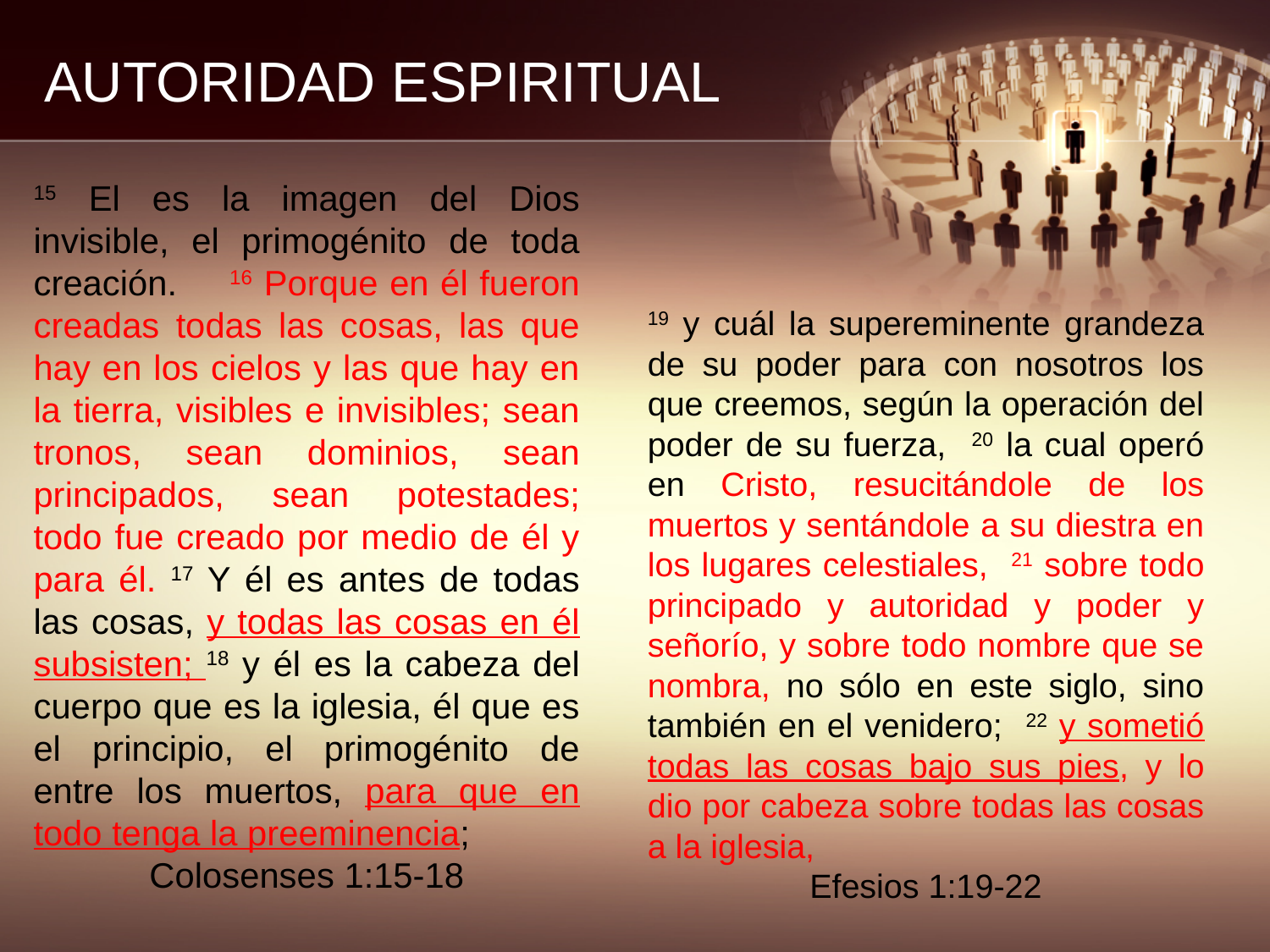

# AUTORIDAD ESPIRITUAL
15 El es la imagen del Dios invisible, el primogénito de toda creación.     16 Porque en él fueron creadas todas las cosas, las que hay en los cielos y las que hay en la tierra, visibles e invisibles; sean tronos, sean dominios, sean principados, sean potestades; todo fue creado por medio de él y para él. 17 Y él es antes de todas las cosas, y todas las cosas en él subsisten; 18 y él es la cabeza del cuerpo que es la iglesia, él que es el principio, el primogénito de entre los muertos, para que en todo tenga la preeminencia;
Colosenses 1:15-18
19 y cuál la supereminente grandeza de su poder para con nosotros los que creemos, según la operación del poder de su fuerza,  20 la cual operó en Cristo, resucitándole de los muertos y sentándole a su diestra en los lugares celestiales,  21 sobre todo principado y autoridad y poder y señorío, y sobre todo nombre que se nombra, no sólo en este siglo, sino también en el venidero;  22 y sometió todas las cosas bajo sus pies, y lo dio por cabeza sobre todas las cosas a la iglesia,
Efesios 1:19-22